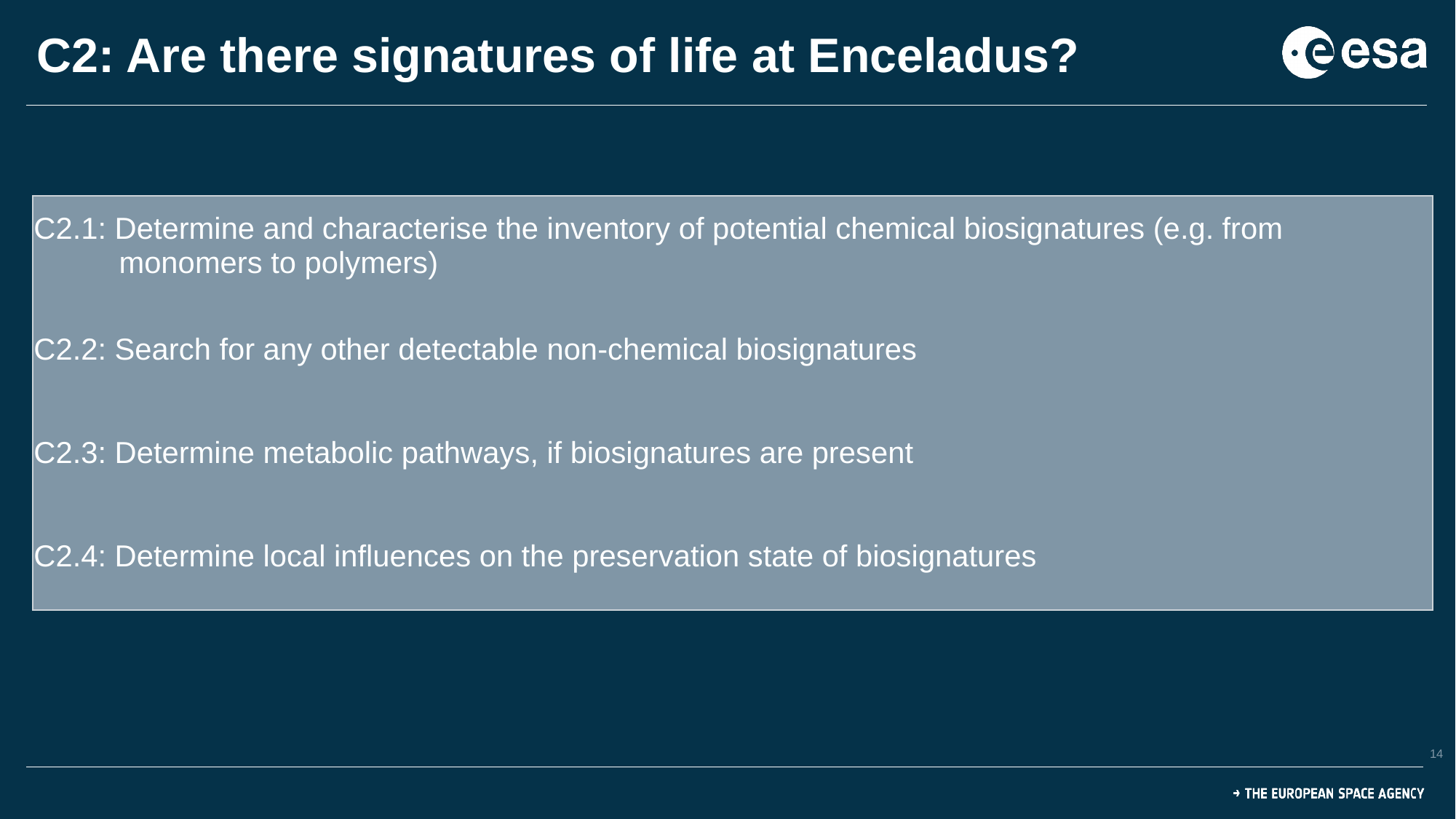

# C2: Are there signatures of life at Enceladus?
| C2.1: Determine and characterise the inventory of potential chemical biosignatures (e.g. from monomers to polymers) |
| --- |
| C2.2: Search for any other detectable non-chemical biosignatures |
| C2.3: Determine metabolic pathways, if biosignatures are present |
| C2.4: Determine local influences on the preservation state of biosignatures |